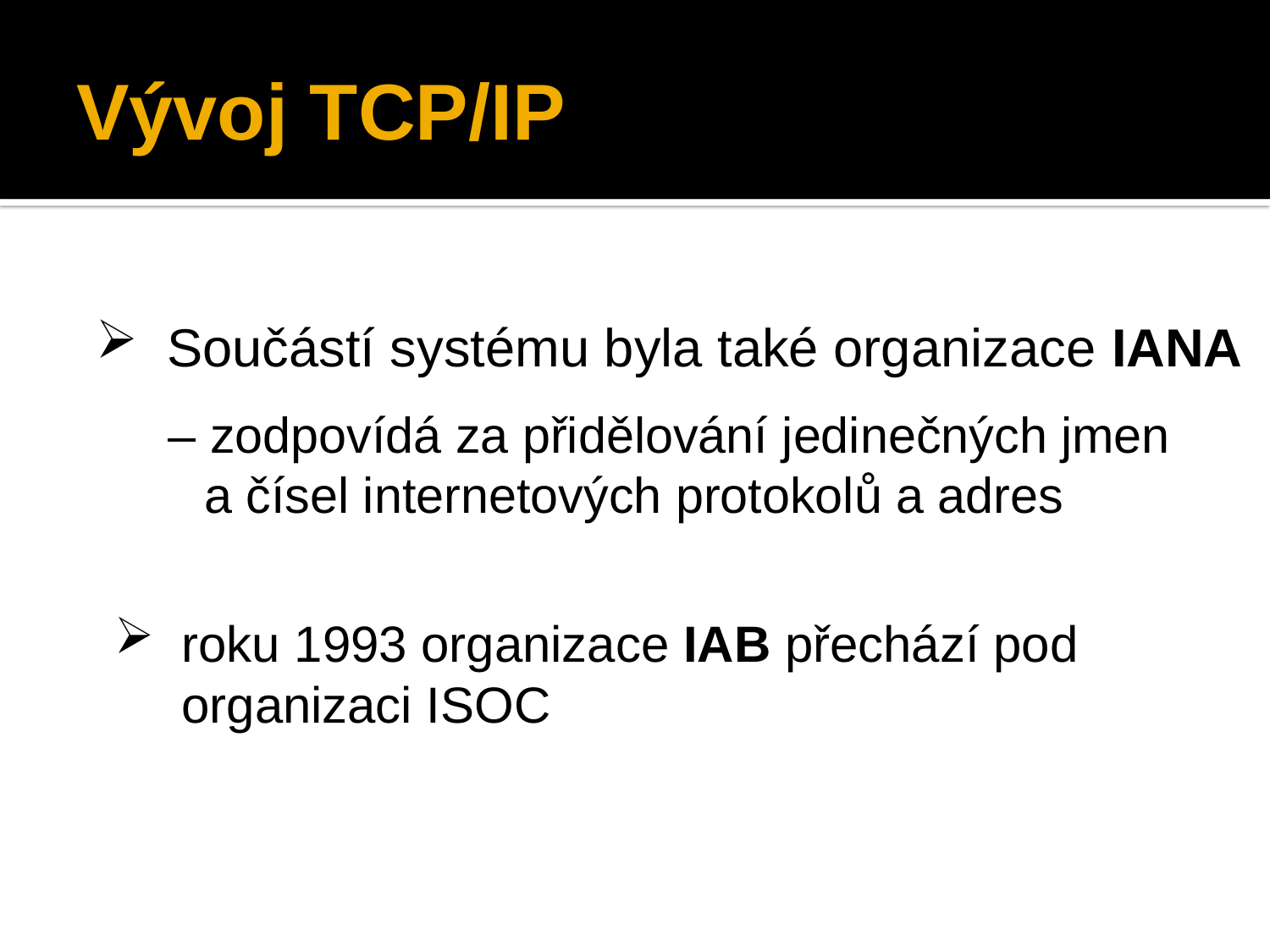

# Vývoj TCP/IP
Součástí systému byla také organizace IANA
– zodpovídá za přidělování jedinečných jmen a čísel internetových protokolů a adres

roku 1993 organizace IAB přechází pod organizaci ISOC